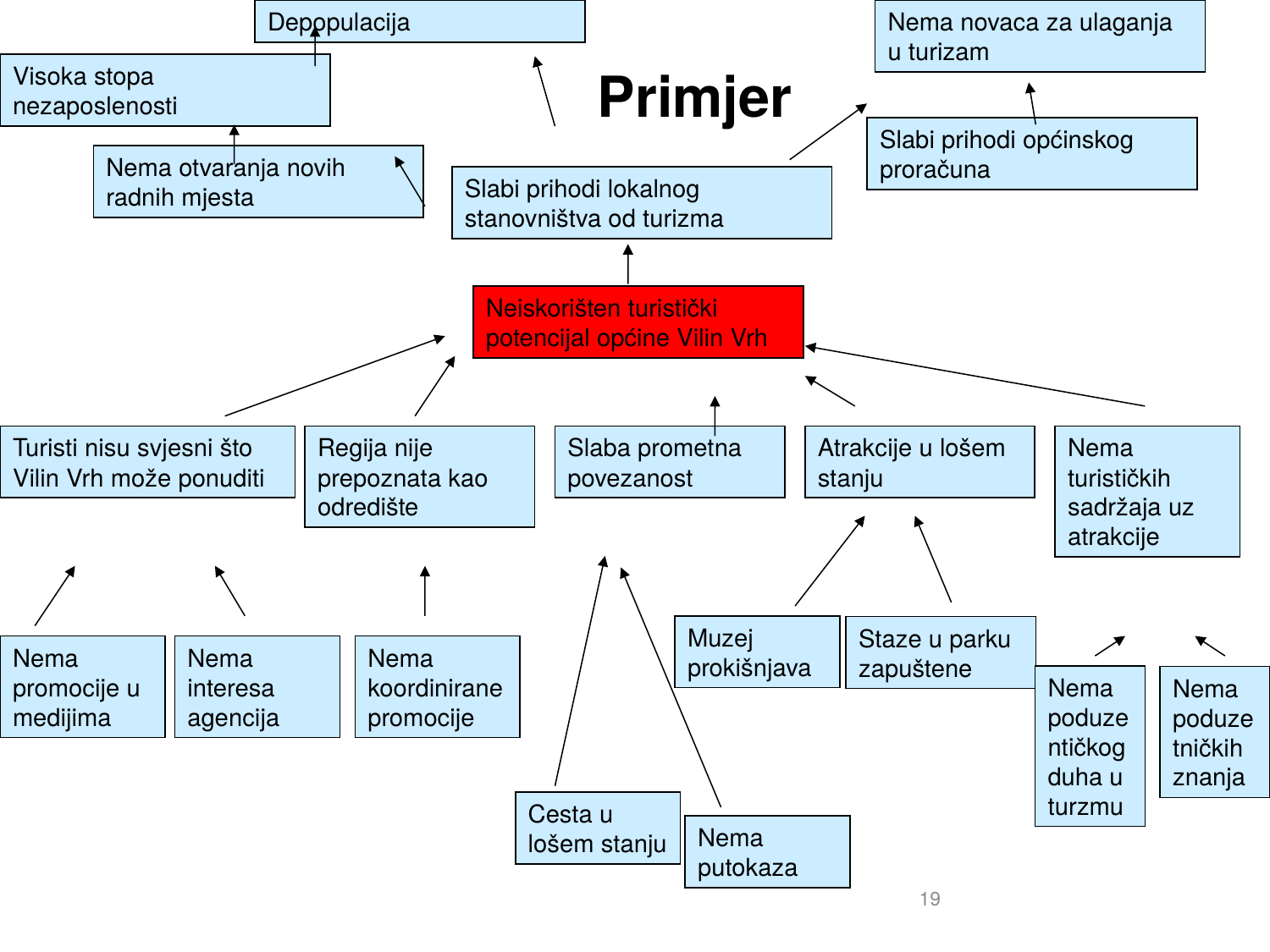

Depopulacija
Nema novaca za ulaganja u turizam

Visoka stopa nezaposlenosti
Primjer

Slabi prihodi općinskog proračuna

Nema otvaranja novih radnih mjesta

Slabi prihodi lokalnog stanovništva od turizma

Neiskorišten turistički potencijal općine Vilin Vrh

Turisti nisu svjesni što Vilin Vrh može ponuditi
Regija nije prepoznata kao odredište
Slaba prometna povezanost
Atrakcije u lošem stanju
Nema turističkih sadržaja uz atrakcije

Muzej prokišnjava
Staze u parku zapuštene
Nema promocije u medijima
Nema interesa agencija
Nema koordinirane promocije

Nema poduzentičkog duha u turzmu
Nema poduzetničkih znanja
Cesta u lošem stanju
Nema putokaza
19